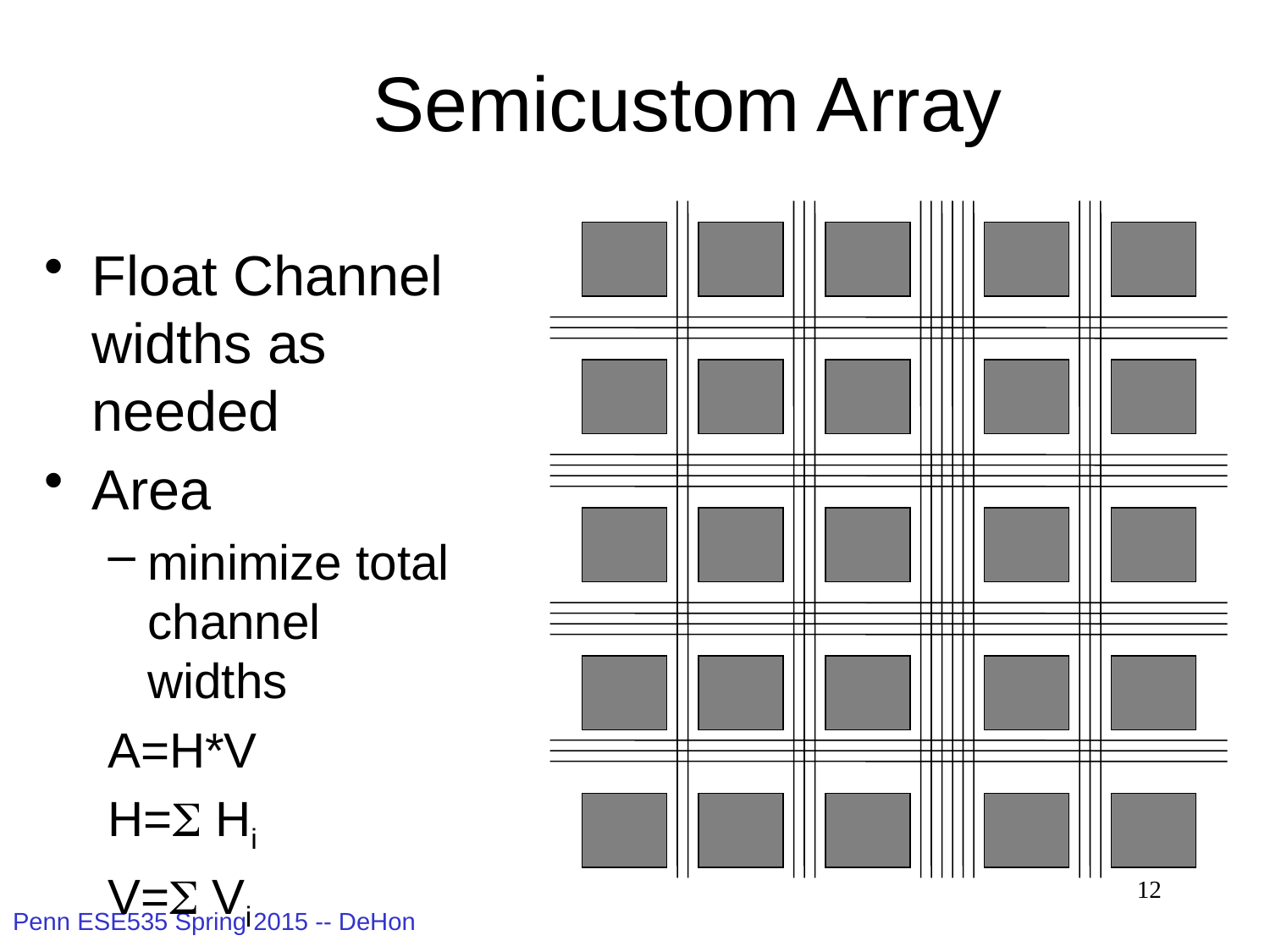

# Semicustom Array

Float Channel widths as needed
Area
minimize total channel widths
A=H*V
H=Σ Hi
V=Σ Vi

12
Penn ESE535 Spring 2015 -- DeHon